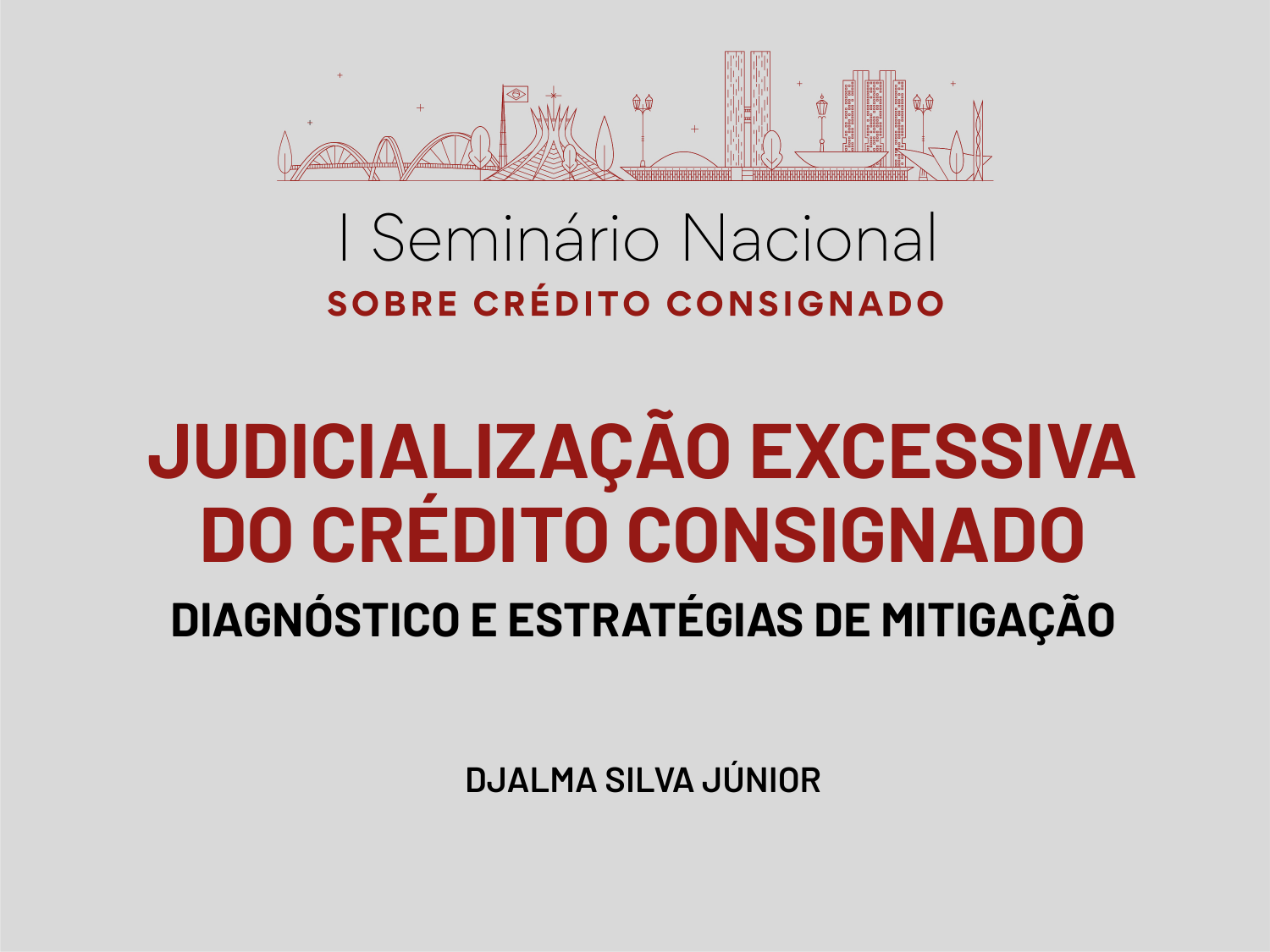

JUDICIALIZAÇÃO EXCESSIVA DO CRÉDITO CONSIGNADO
DIAGNÓSTICO E ESTRATÉGIAS DE MITIGAÇÃO
DJALMA SILVA JÚNIOR